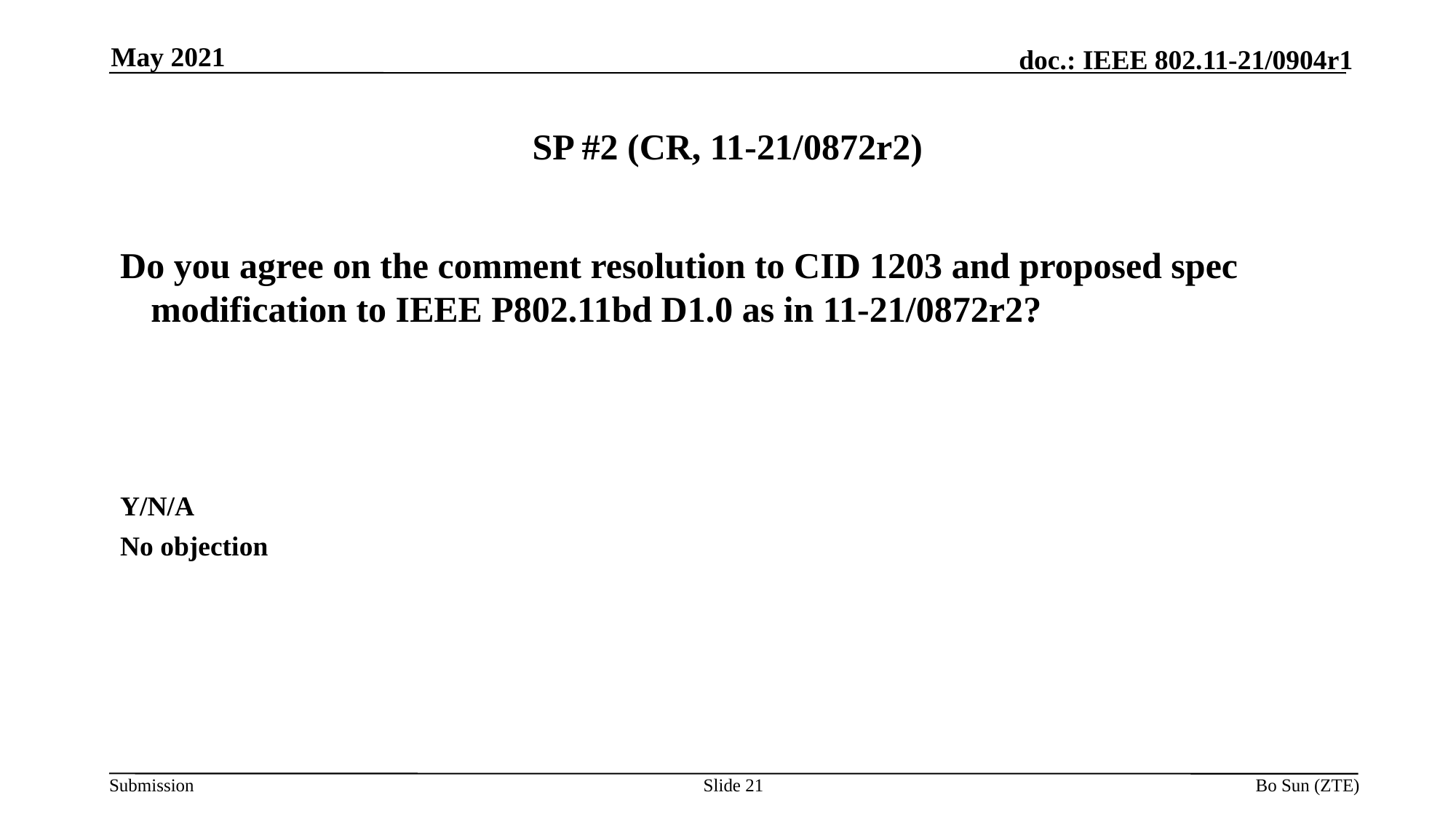

May 2021
# SP #2 (CR, 11-21/0872r2)
Do you agree on the comment resolution to CID 1203 and proposed spec modification to IEEE P802.11bd D1.0 as in 11-21/0872r2?

Y/N/A
No objection

Slide 21
Bo Sun (ZTE)